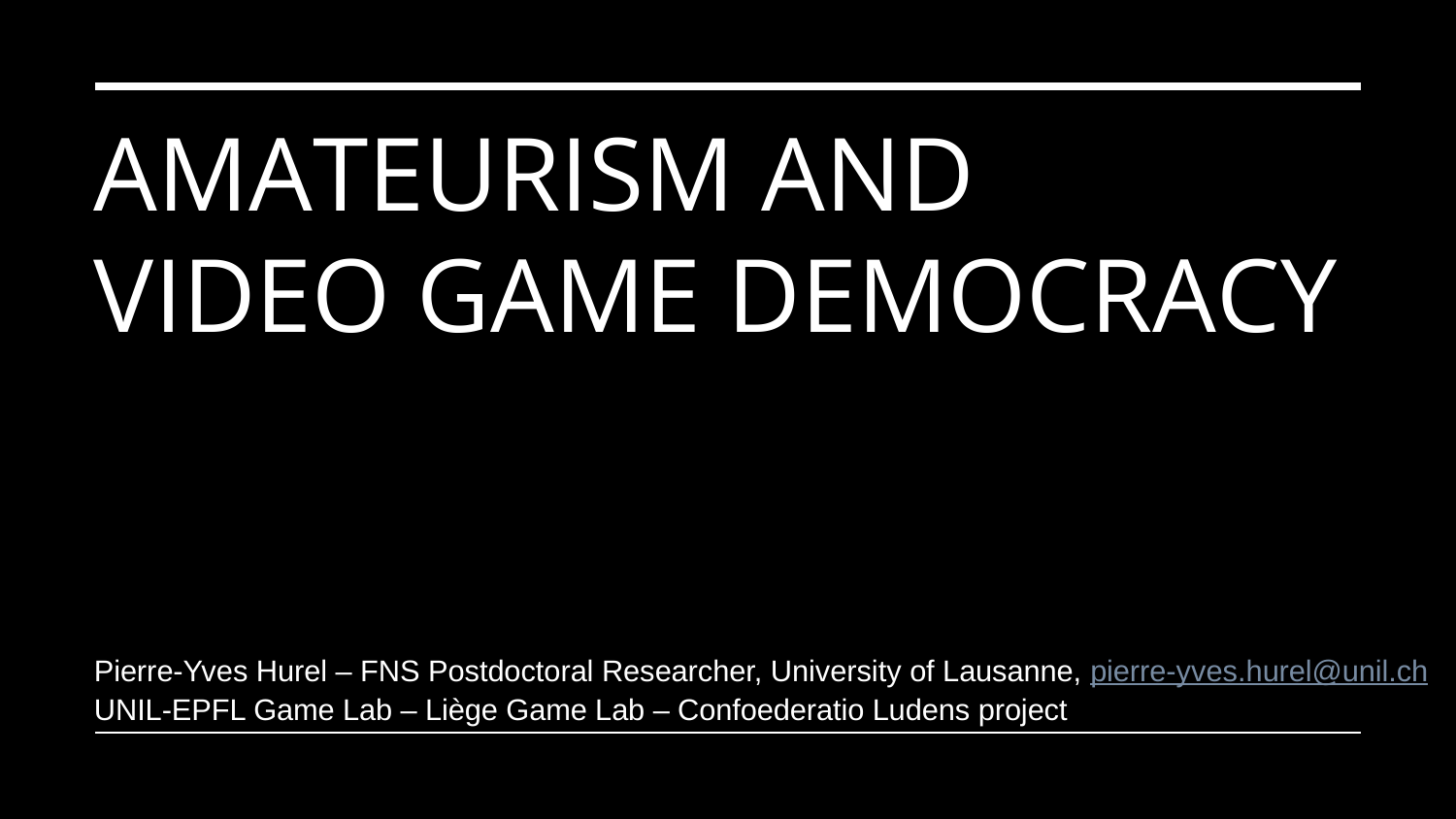

# AMATEURISM AND
VIDEO GAME DEMOCRACY
Pierre-Yves Hurel – FNS Postdoctoral Researcher, University of Lausanne, pierre-yves.hurel@unil.ch
UNIL-EPFL Game Lab – Liège Game Lab – Confoederatio Ludens project